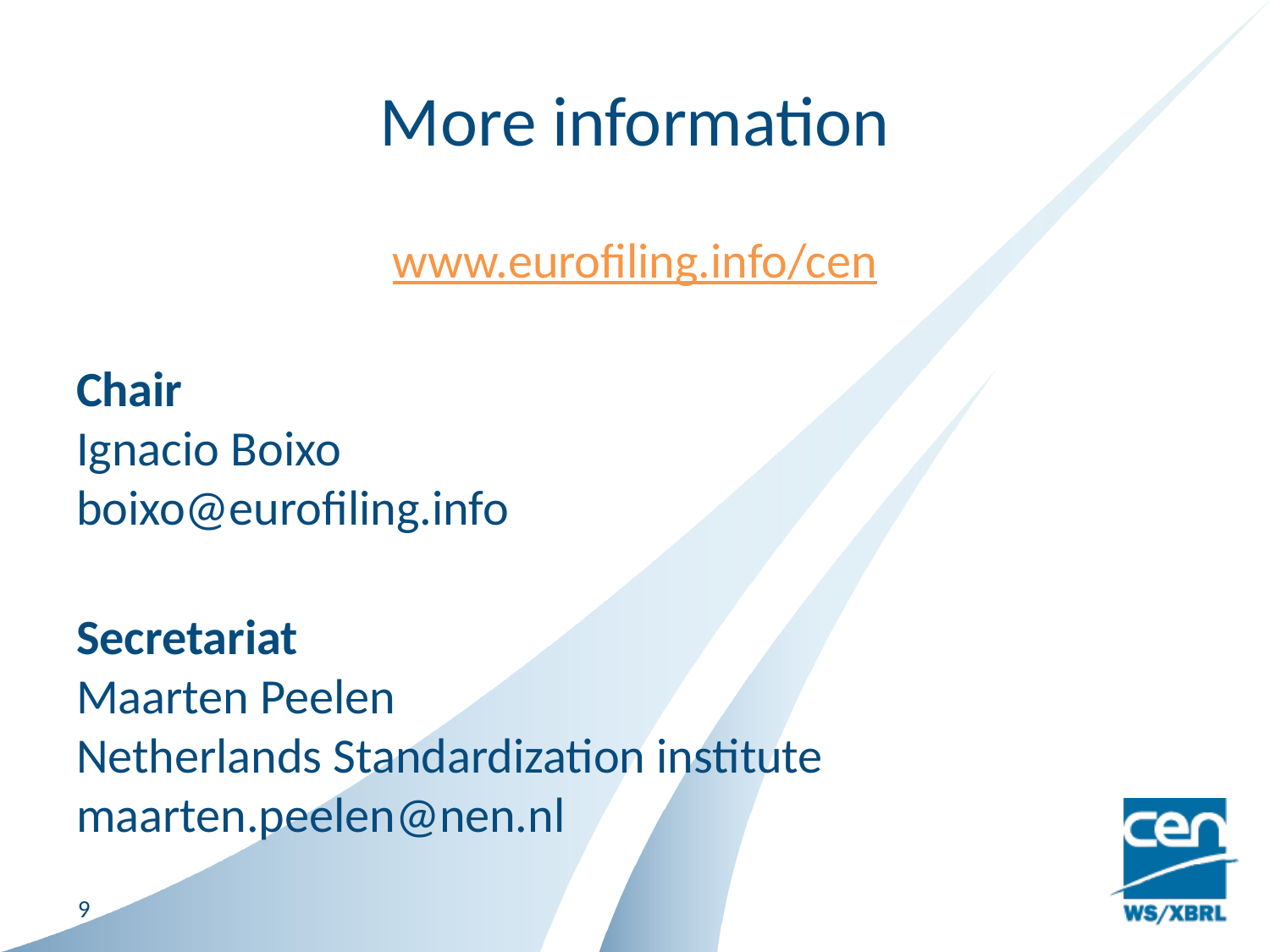

# More information
www.eurofiling.info/cen

Chair
Ignacio Boixo
boixo@eurofiling.info

Secretariat
Maarten Peelen
Netherlands Standardization institute
maarten.peelen@nen.nl
9